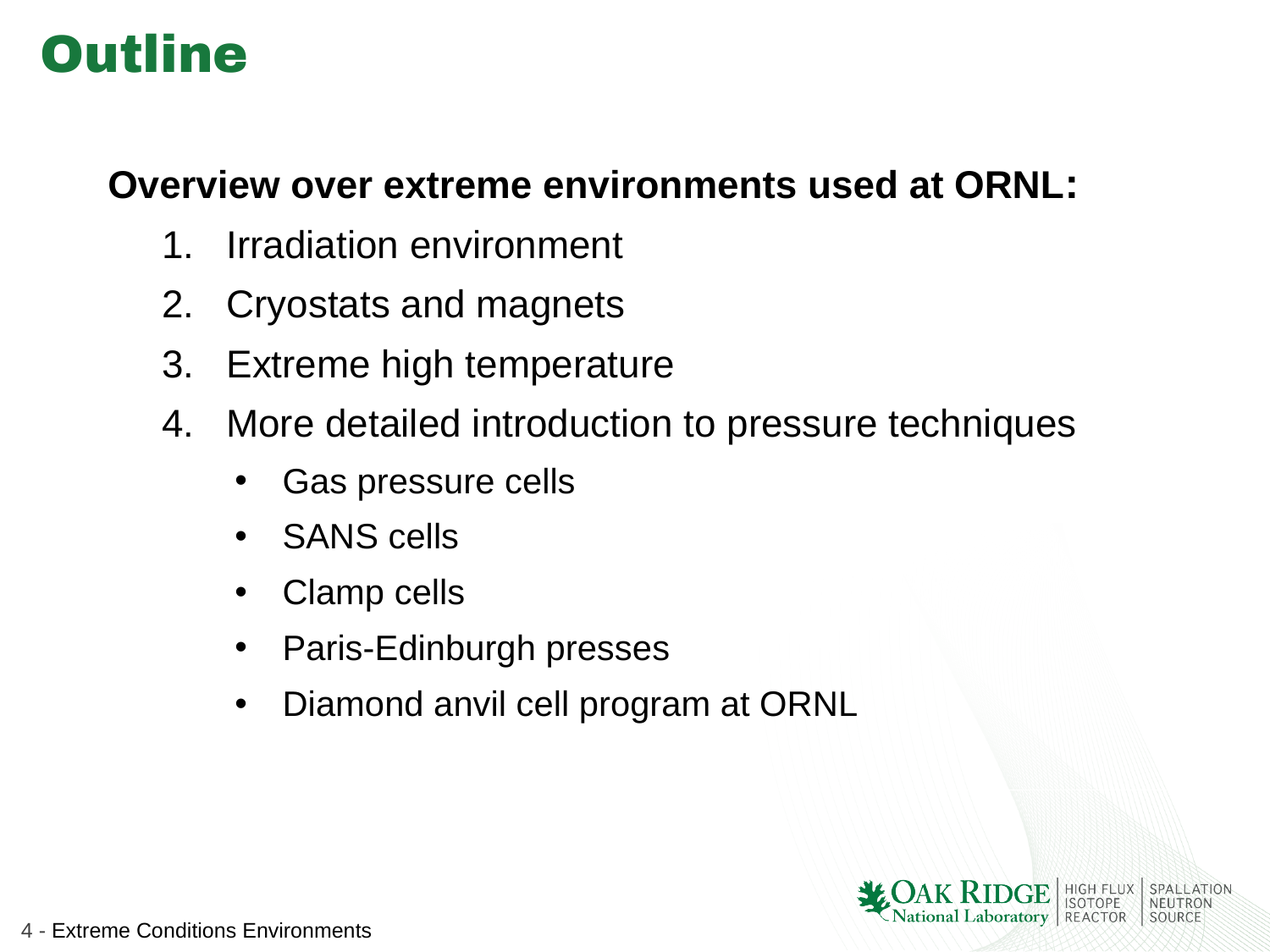

Outline
Overview over extreme environments used at ORNL:
     1.   Irradiation environment
     2.   Cryostats and magnets
     3.   Extreme high temperature
     4.   More detailed introduction to pressure techniques
Gas pressure cells
SANS cells
Clamp cells
Paris-Edinburgh presses
Diamond anvil cell program at ORNL